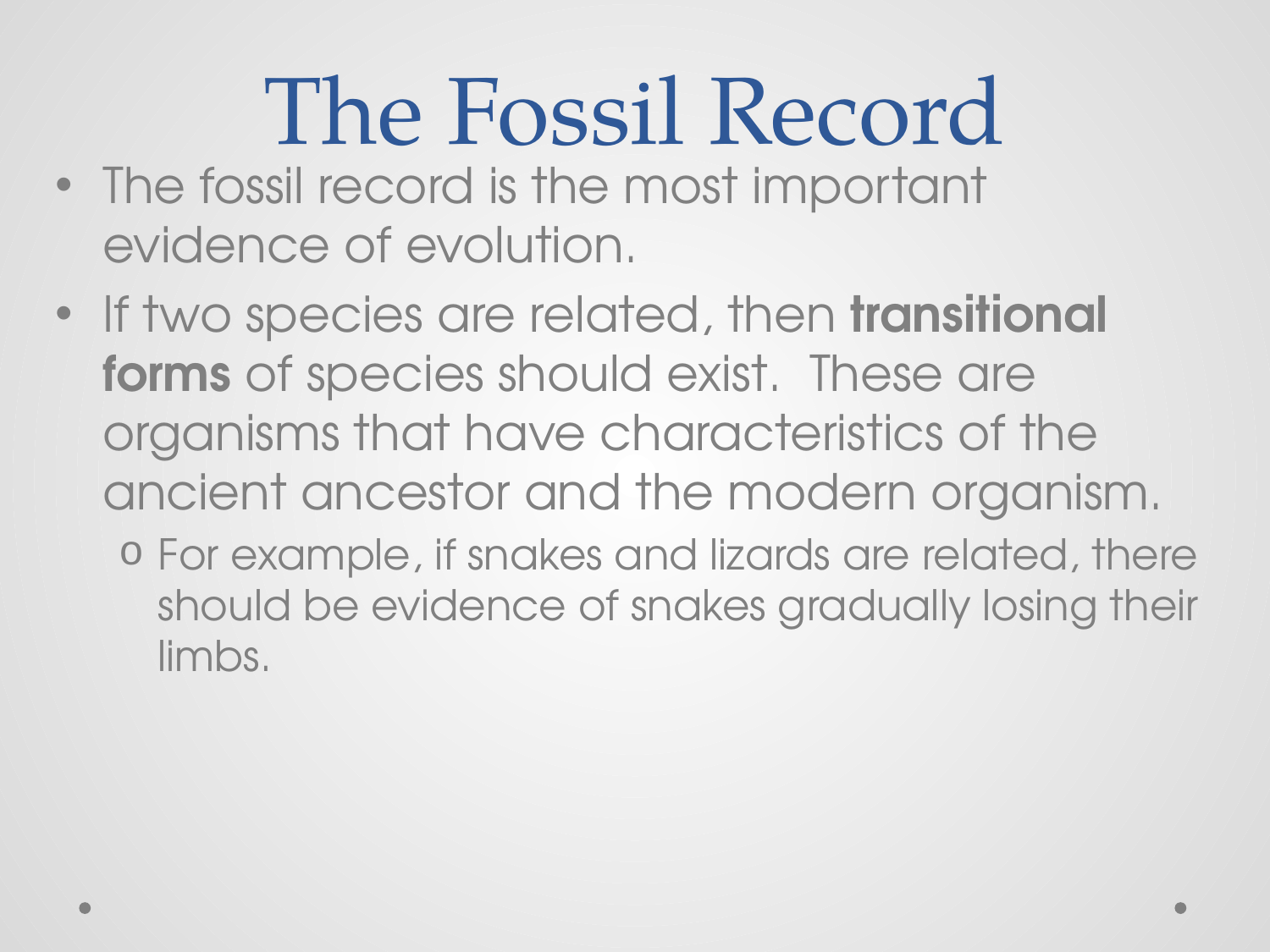

# The Fossil Record
The fossil record is the most important evidence of evolution.
If two species are related, then transitional forms of species should exist.  These are organisms that have characteristics of the ancient ancestor and the modern organism.
For example, if snakes and lizards are related, there should be evidence of snakes gradually losing their limbs.